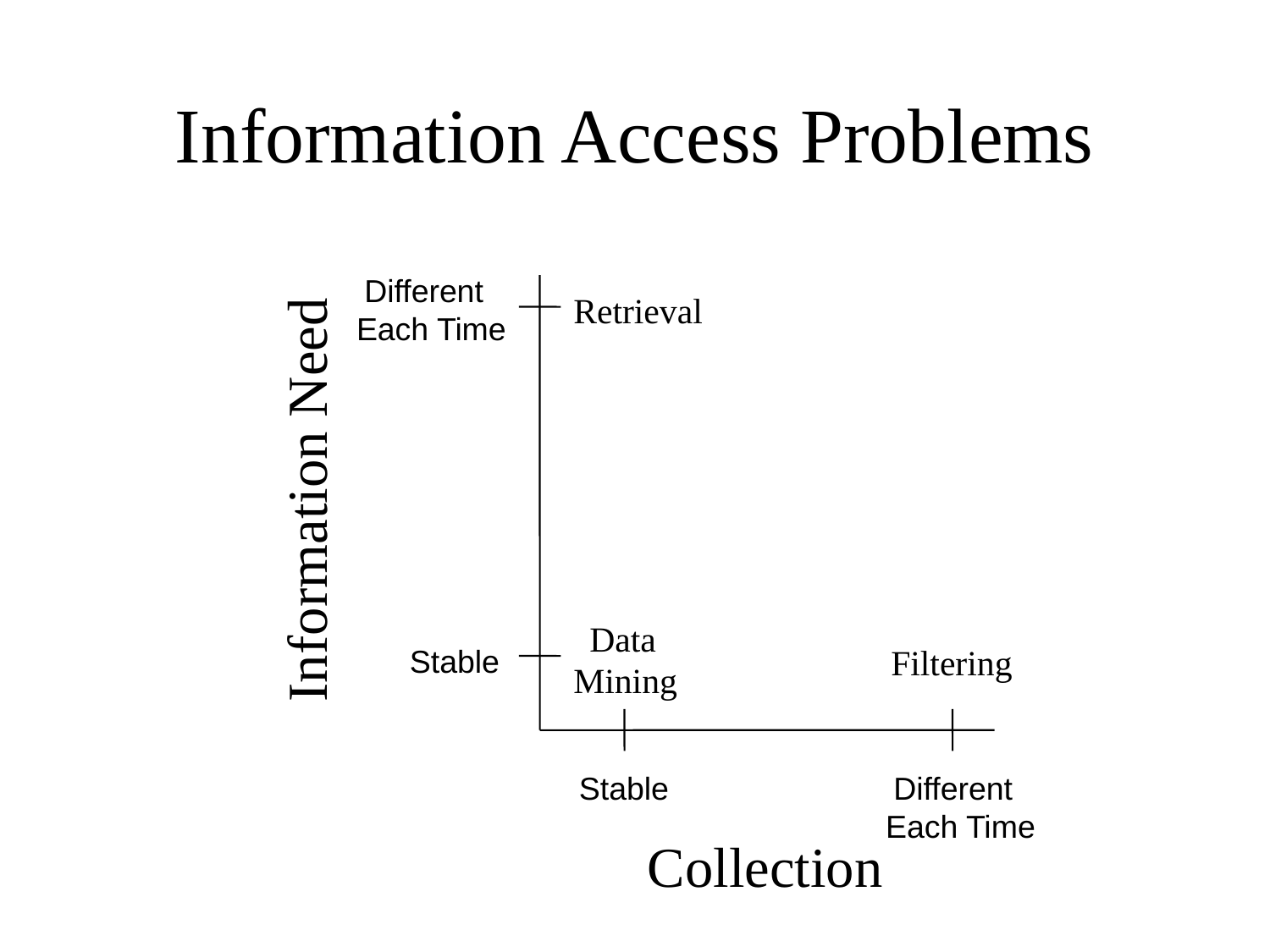

# Information Access Problems
 Different
Each Time

Retrieval

Information Need
  Data
Mining
Filtering
Stable

Stable
 Different
Each Time
Collection